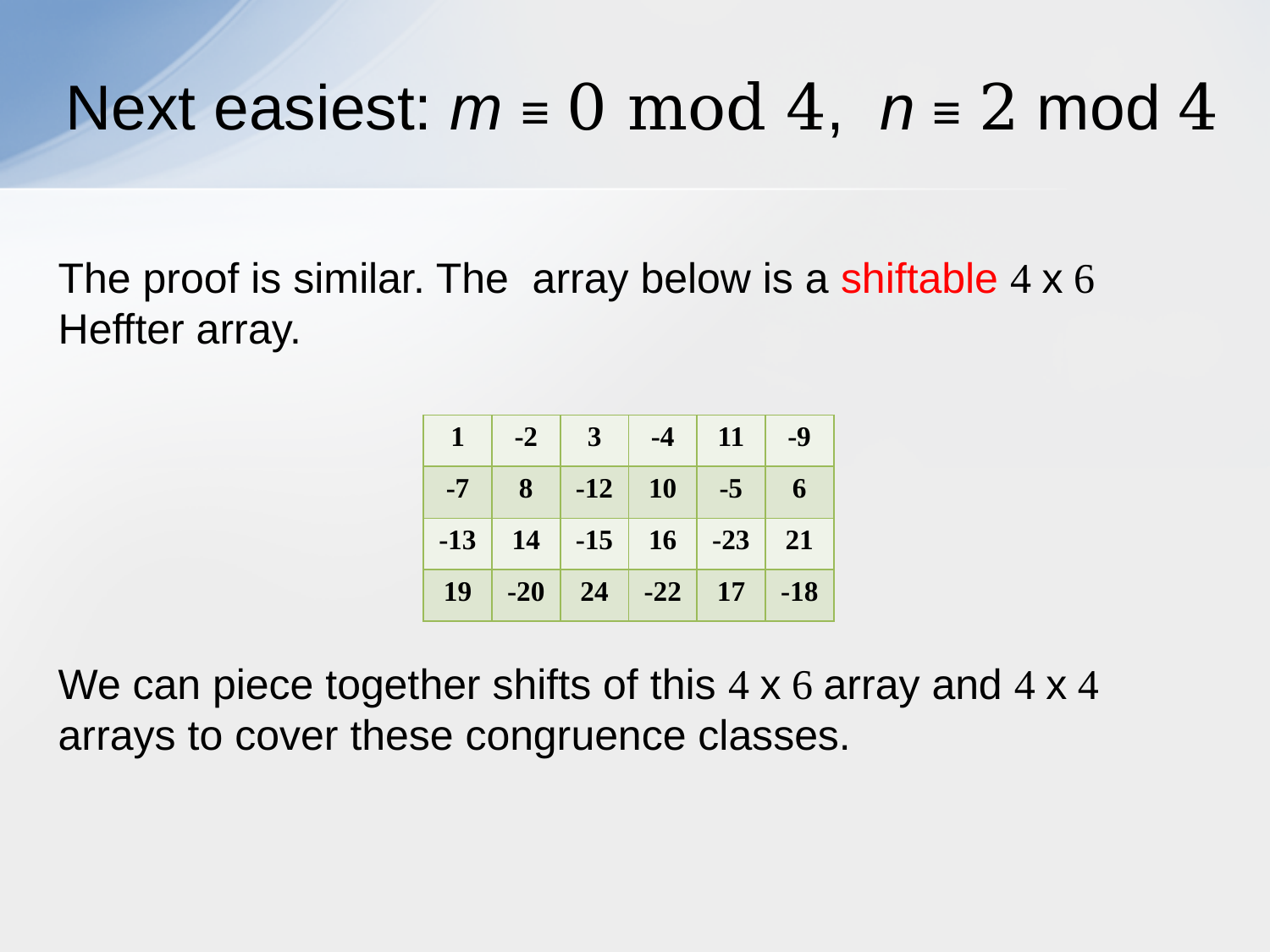

# Next easiest: m ≡ 0 mod 4,  n ≡ 2 mod 4
The proof is similar. The  array below is a shiftable 4 x 6 Heffter array.

We can piece together shifts of this 4 x 6 array and 4 x 4 arrays to cover these congruence classes.
| 1 | -2 | 3 | -4 | 11 | -9 |
| --- | --- | --- | --- | --- | --- |
| -7 | 8 | -12 | 10 | -5 | 6 |
| -13 | 14 | -15 | 16 | -23 | 21 |
| 19 | -20 | 24 | -22 | 17 | -18 |